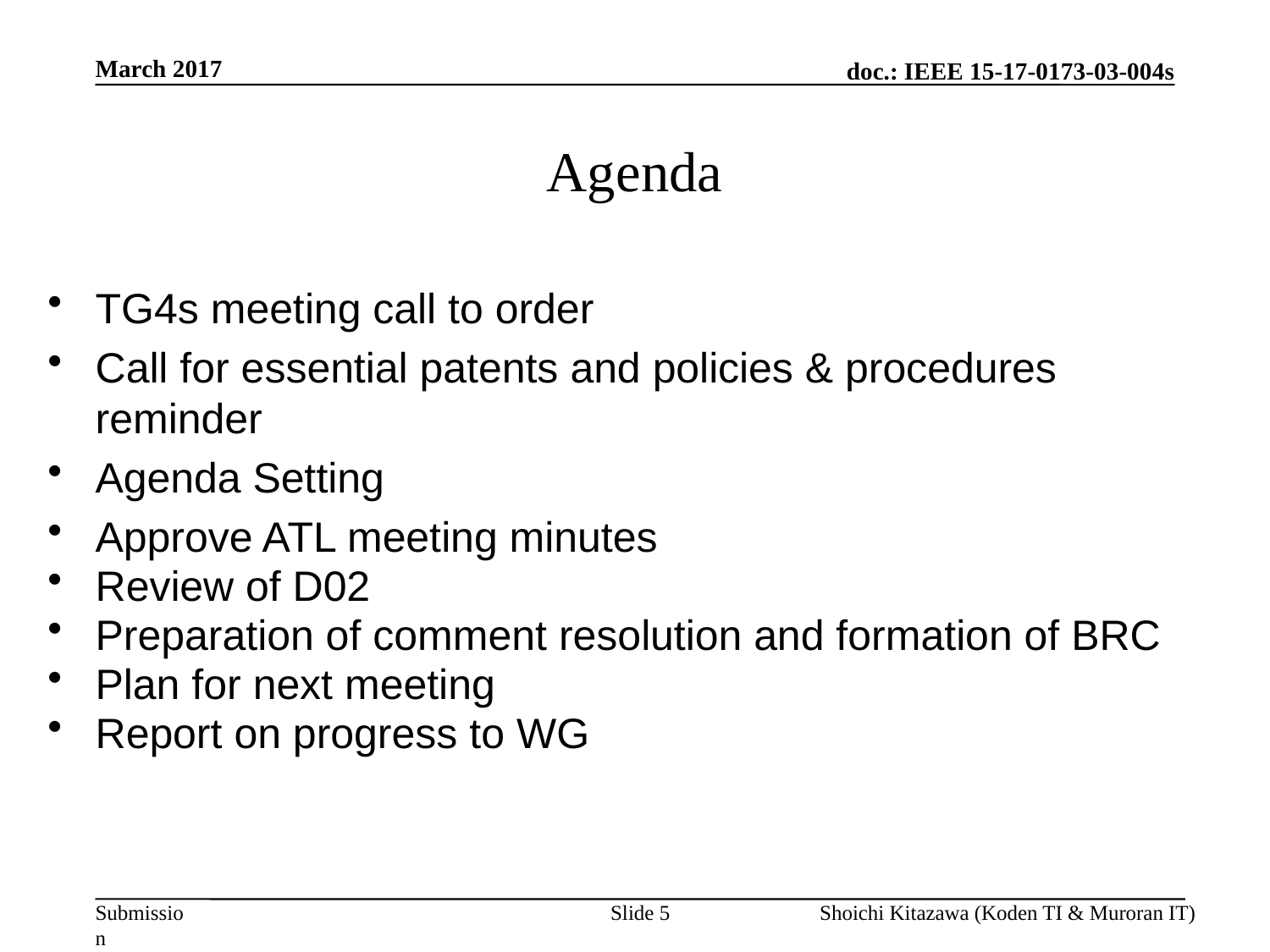

March 2017
# Agenda
TG4s meeting call to order
Call for essential patents and policies & procedures reminder
Agenda Setting
Approve ATL meeting minutes
Review of D02
Preparation of comment resolution and formation of BRC
Plan for next meeting
Report on progress to WG
Slide 5
Shoichi Kitazawa (Koden TI & Muroran IT)